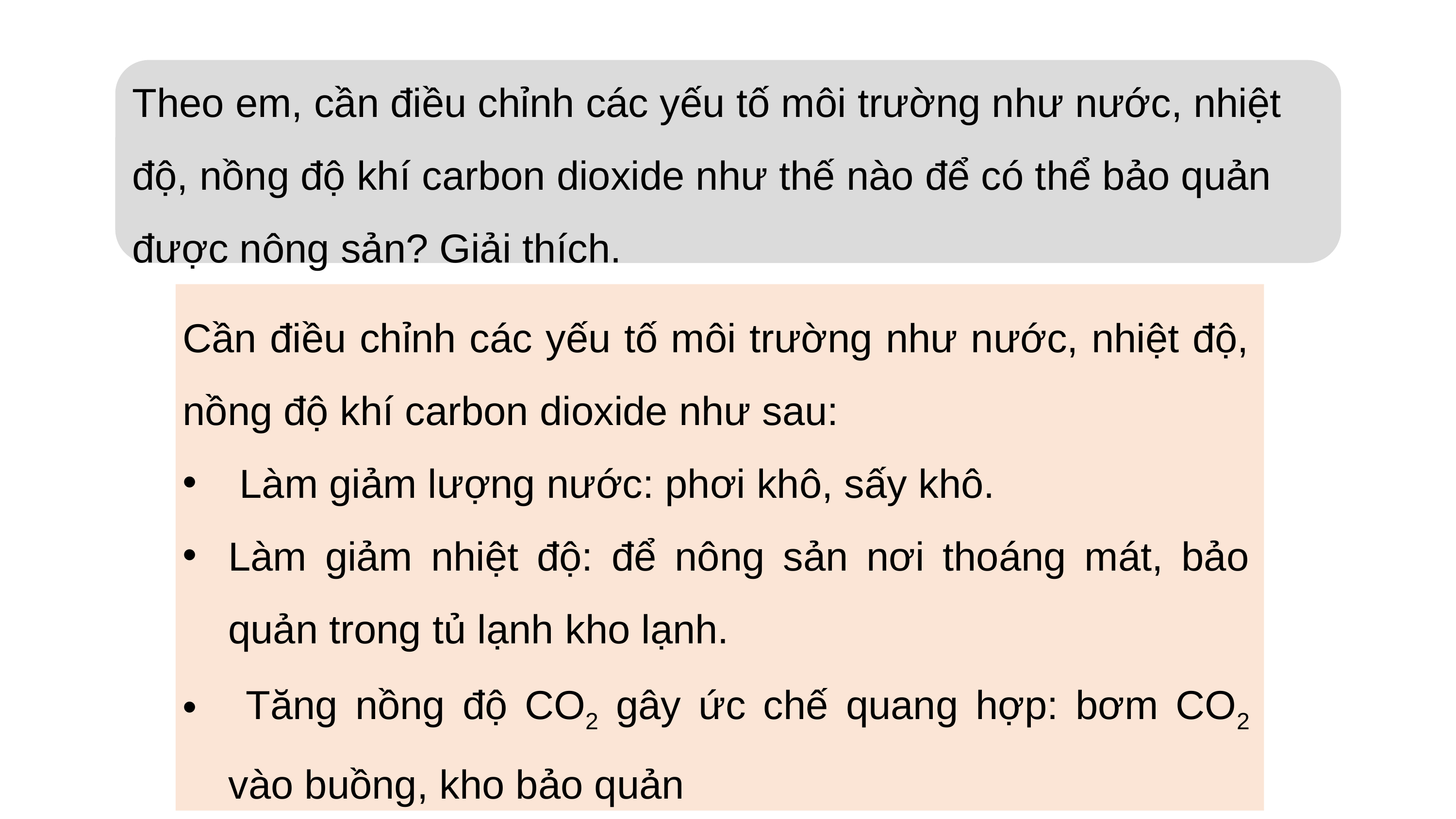

Theo em, cần điều chỉnh các yếu tố môi trường như nước, nhiệt độ, nồng độ khí carbon dioxide như thế nào để có thể bảo quản được nông sản? Giải thích.
Cần điều chỉnh các yếu tố môi trường như nước, nhiệt độ, nồng độ khí carbon dioxide như sau:
 Làm giảm lượng nước: phơi khô, sấy khô.
Làm giảm nhiệt độ: để nông sản nơi thoáng mát, bảo quản trong tủ lạnh kho lạnh.
 Tăng nồng độ CO2 gây ức chế quang hợp: bơm CO2 vào buồng, kho bảo quản